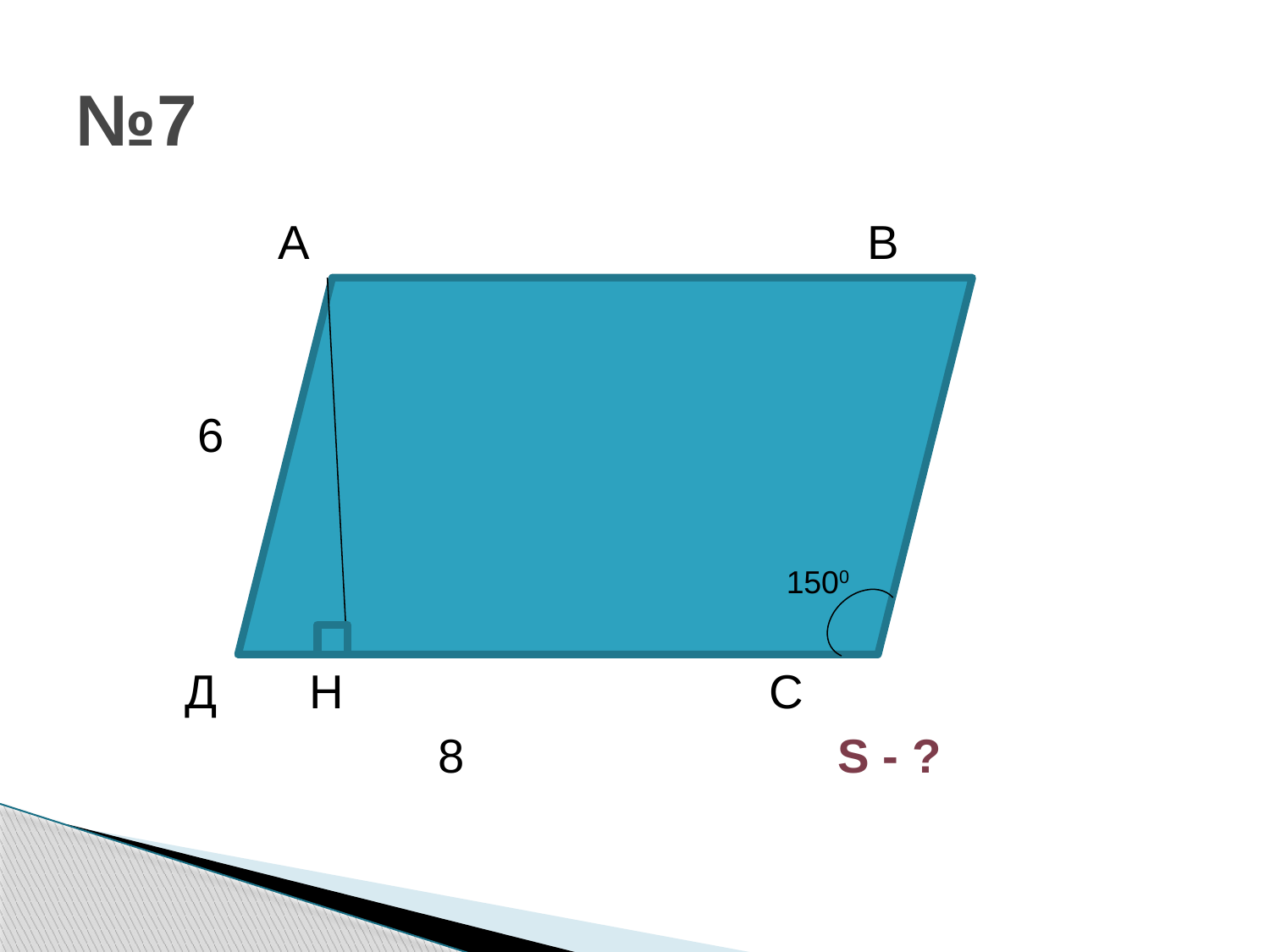

# №7
              А                                          В

        6

       Д       Н                                С
                          8                            S - ?

1500